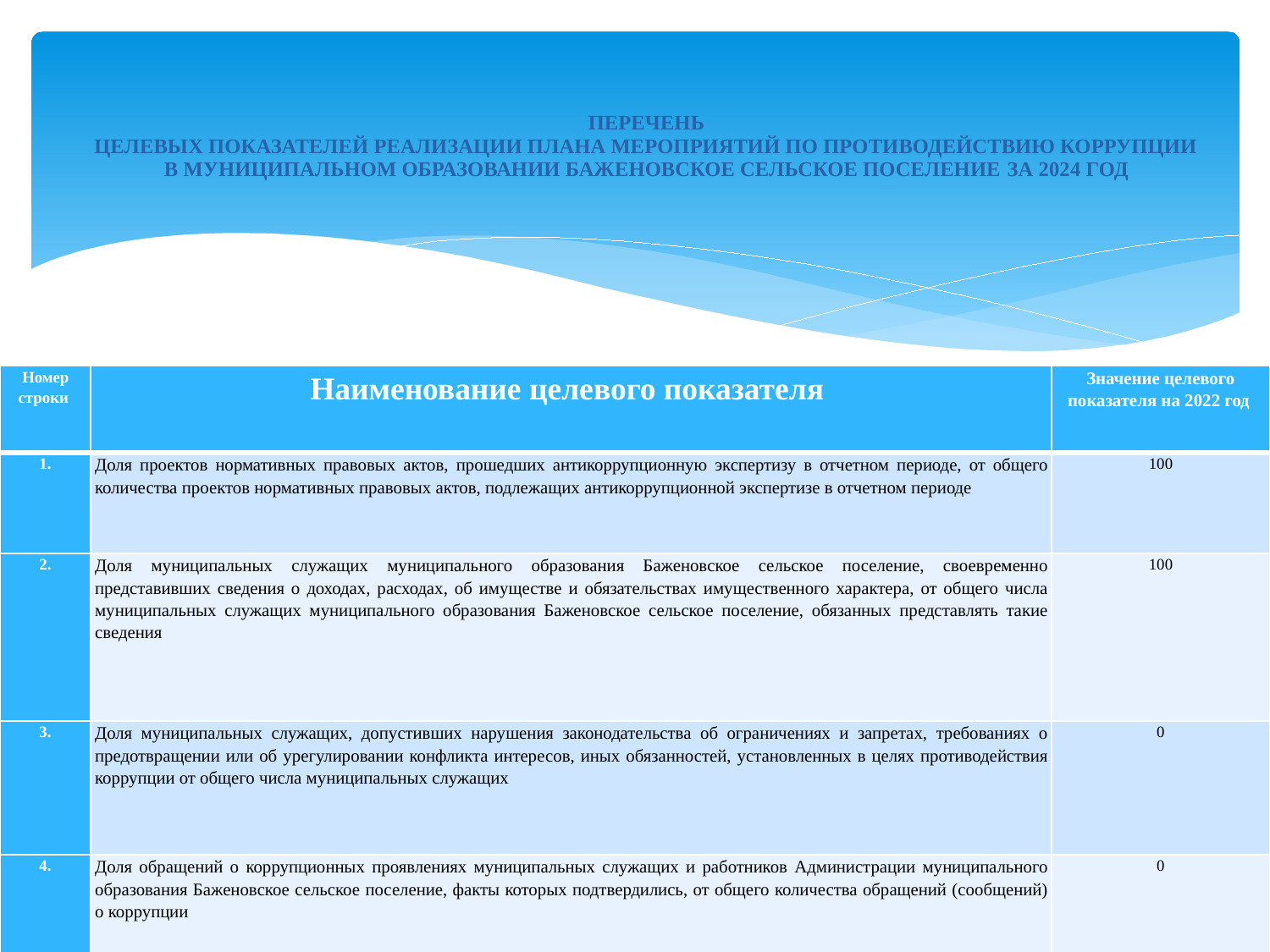

# ПЕРЕЧЕНЬ ЦЕЛЕВЫХ ПОКАЗАТЕЛЕЙ РЕАЛИЗАЦИИ ПЛАНА МЕРОПРИЯТИЙ ПО ПРОТИВОДЕЙСТВИЮ КОРРУПЦИИ В МУНИЦИПАЛЬНОМ ОБРАЗОВАНИИ БАЖЕНОВСКОЕ СЕЛЬСКОЕ ПОСЕЛЕНИЕ ЗА 2024 ГОД
| Номер строки | Наименование целевого показателя | Значение целевого показателя на 2022 год |
| --- | --- | --- |
| 1. | Доля проектов нормативных правовых актов, прошедших антикоррупционную экспертизу в отчетном периоде, от общего количества проектов нормативных правовых актов, подлежащих антикоррупционной экспертизе в отчетном периоде | 100 |
| 2. | Доля муниципальных служащих муниципального образования Баженовское сельское поселение, своевременно представивших сведения о доходах, расходах, об имуществе и обязательствах имущественного характера, от общего числа муниципальных служащих муниципального образования Баженовское сельское поселение, обязанных представлять такие сведения | 100 |
| 3. | Доля муниципальных служащих, допустивших нарушения законодательства об ограничениях и запретах, требованиях о предотвращении или об урегулировании конфликта интересов, иных обязанностей, установленных в целях противодействия коррупции от общего числа муниципальных служащих | 0 |
| 4. | Доля обращений о коррупционных проявлениях муниципальных служащих и работников Администрации муниципального образования Баженовское сельское поселение, факты которых подтвердились, от общего количества обращений (сообщений) о коррупции | 0 |